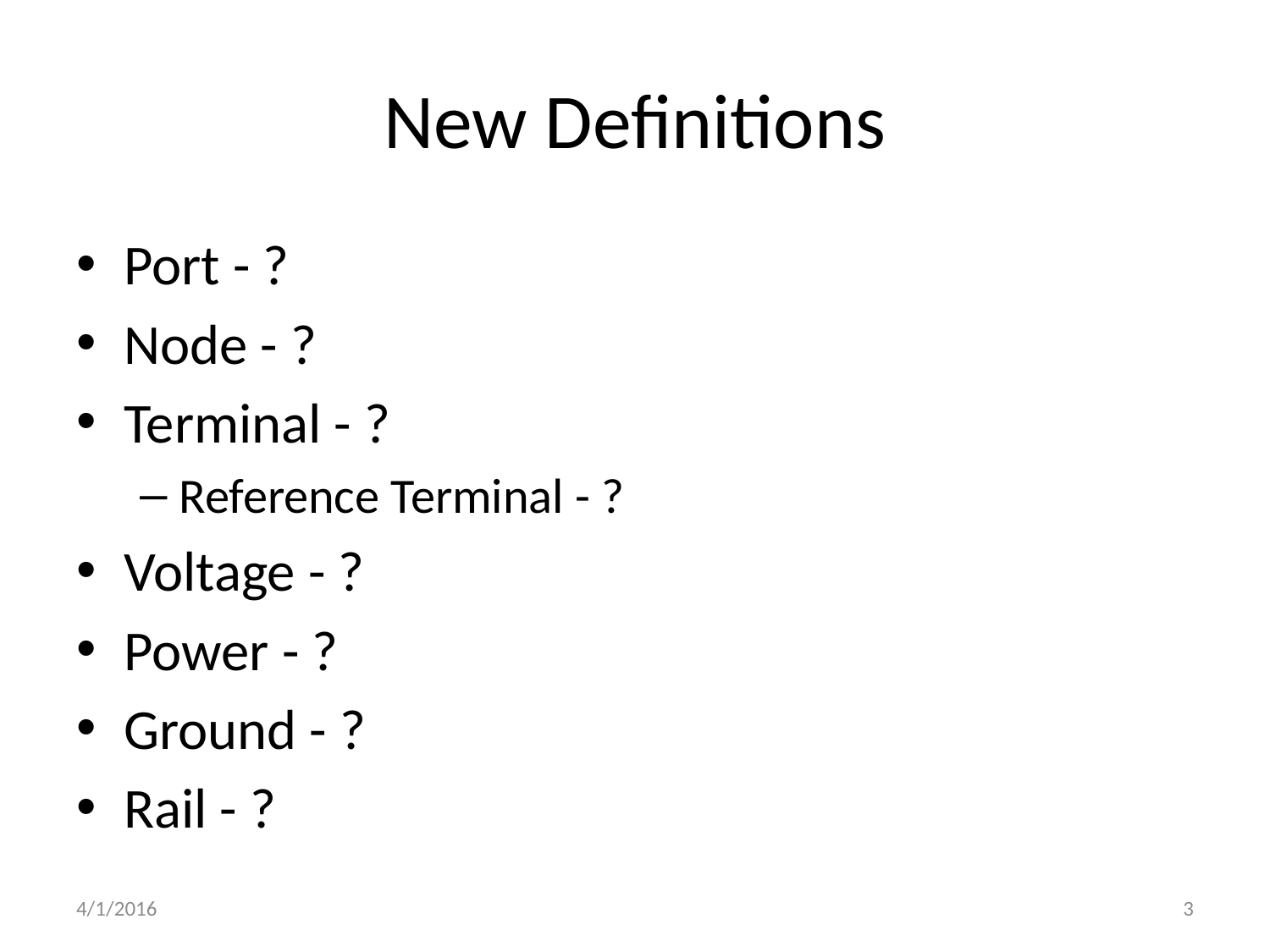

# New Definitions
Port - ?
Node - ?
Terminal - ?
Reference Terminal - ?
Voltage - ?
Power - ?
Ground - ?
Rail - ?
4/1/2016
3